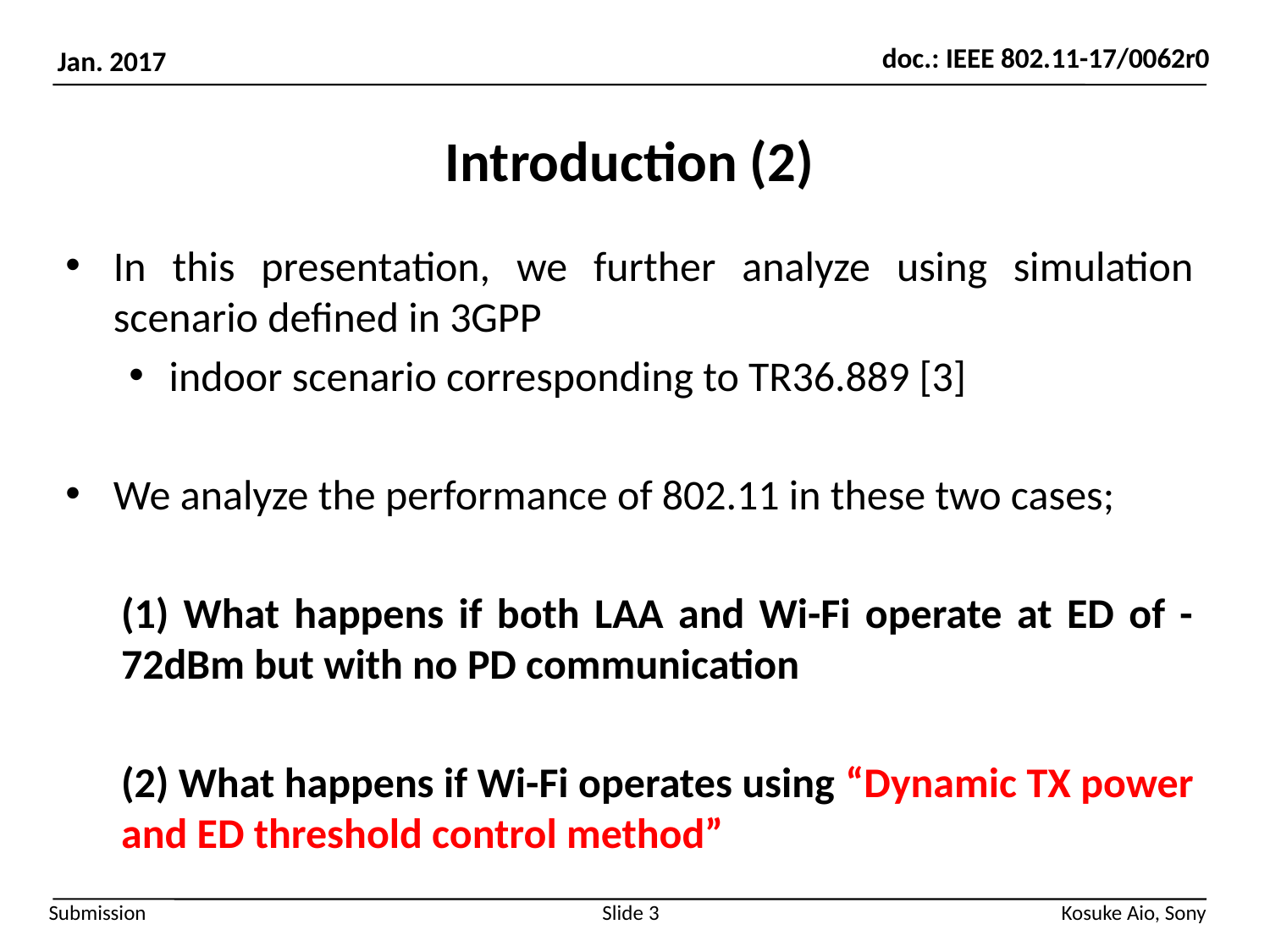

# Introduction (2)
In this presentation, we further analyze using simulation scenario defined in 3GPP
indoor scenario corresponding to TR36.889 [3]

We analyze the performance of 802.11 in these two cases;

(1) What happens if both LAA and Wi-Fi operate at ED of -72dBm but with no PD communication

(2) What happens if Wi-Fi operates using “Dynamic TX power and ED threshold control method”
Slide 3